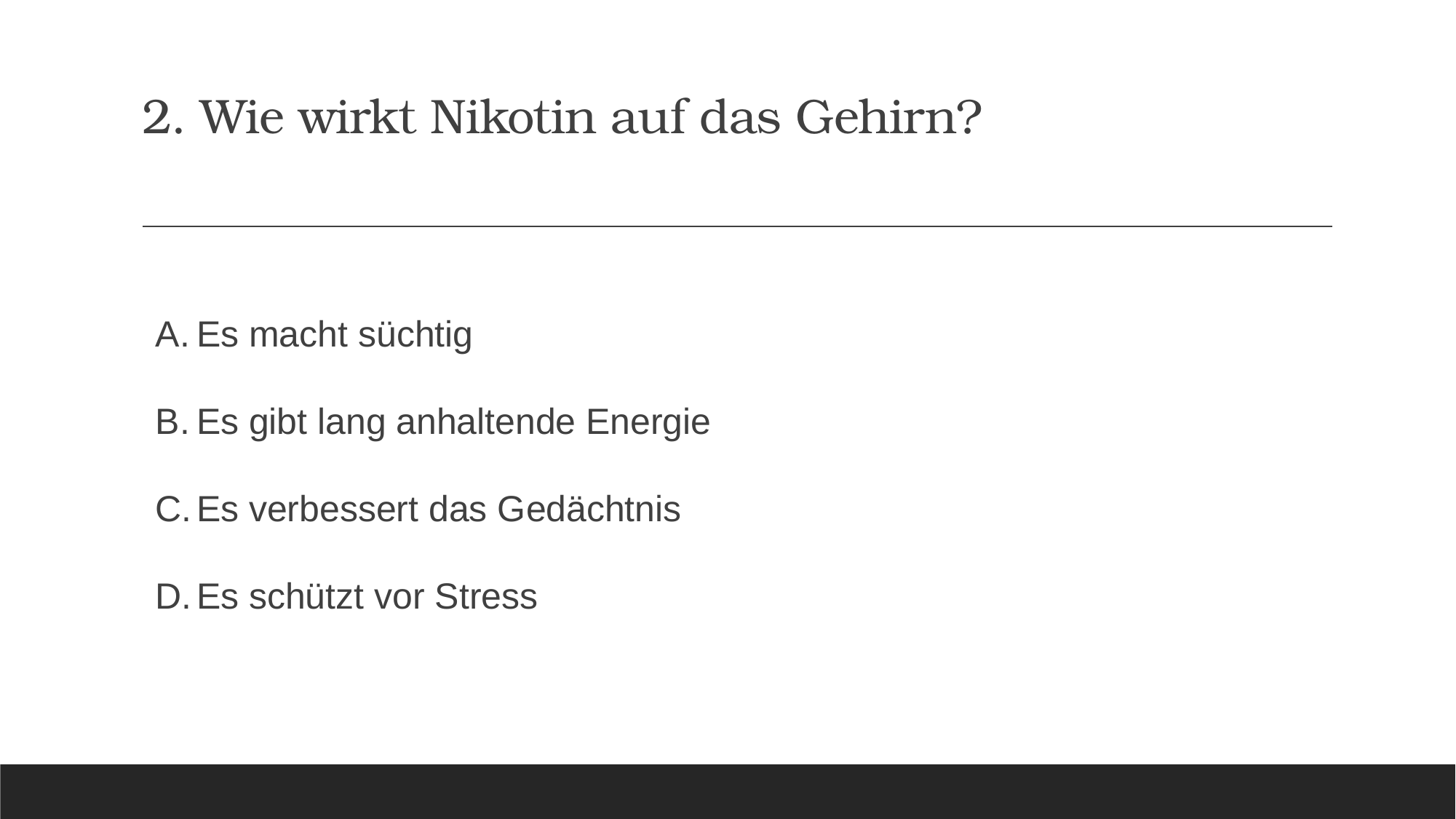

# 2. Wie wirkt Nikotin auf das Gehirn?

Es macht süchtig
Es gibt lang anhaltende Energie
Es verbessert das Gedächtnis
Es schützt vor Stress